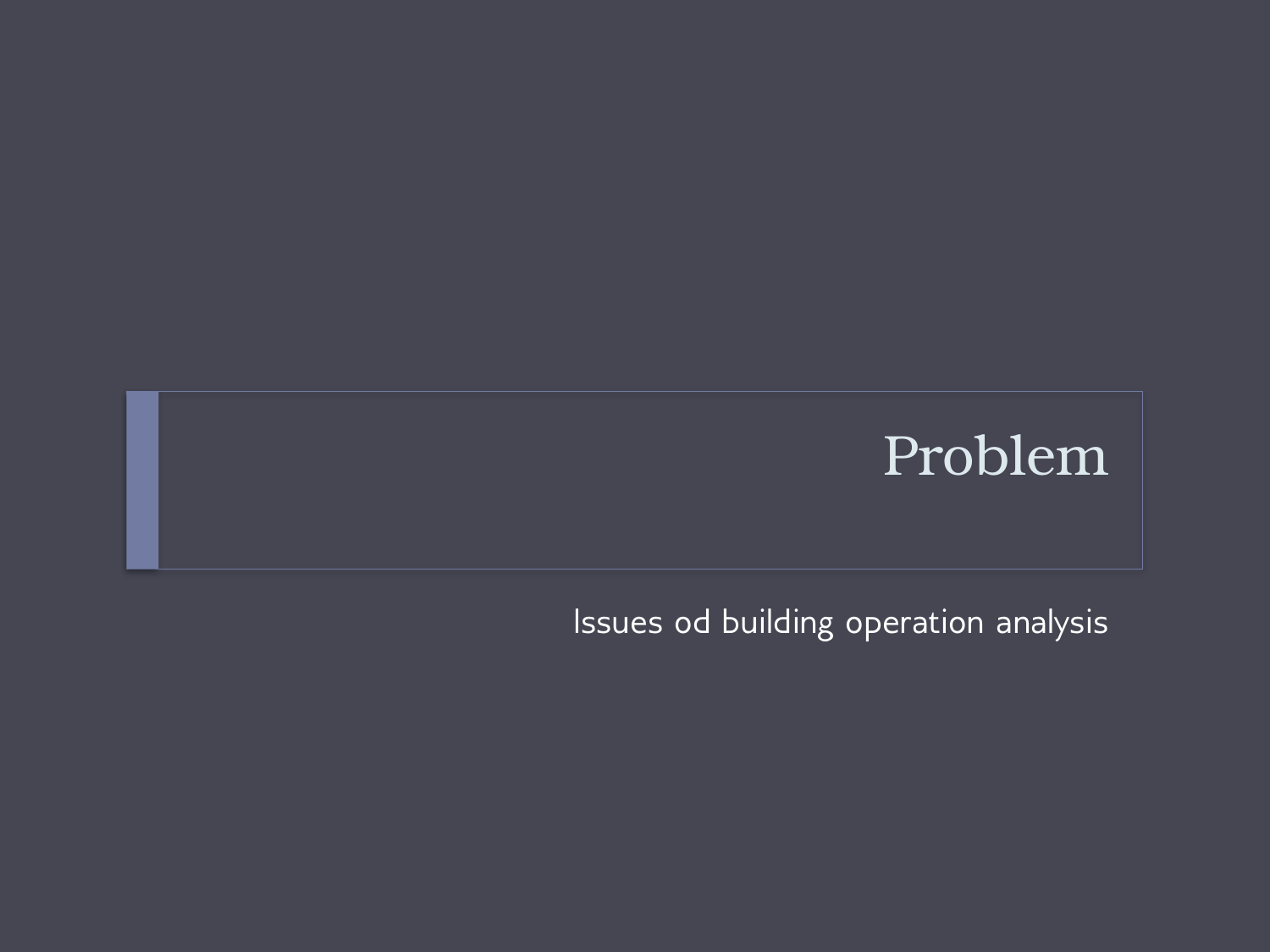

# Problem
Issues od building operation analysis